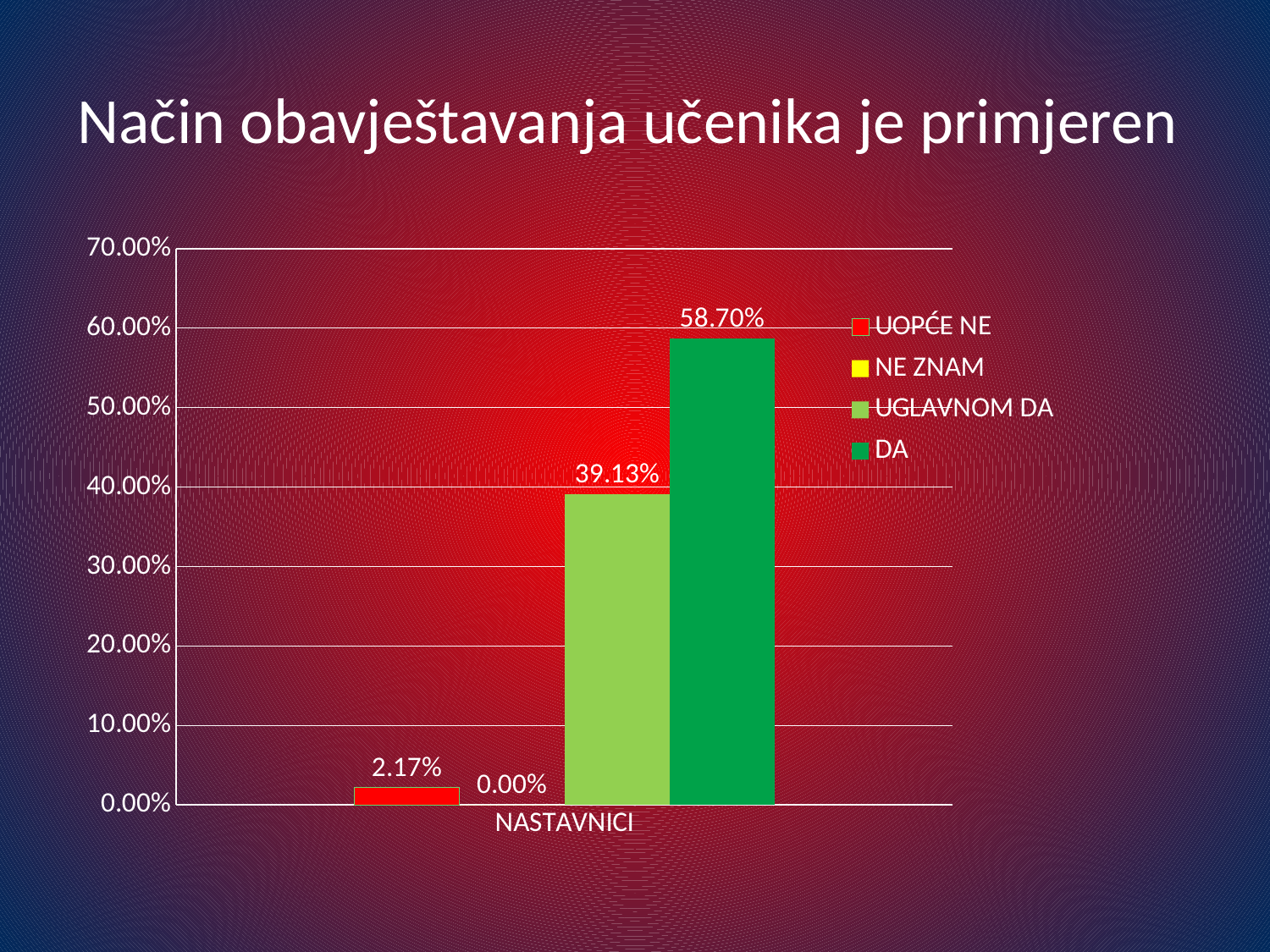

# Način obavještavanja učenika je primjeren

### Chart

| Category | UOPĆE NE | NE ZNAM | UGLAVNOM DA | DA |
|---|---|---|---|---|
| NASTAVNICI | 0.02173913043478261 | 0.0 | 0.39130434782608764 | 0.5869565217391293 |